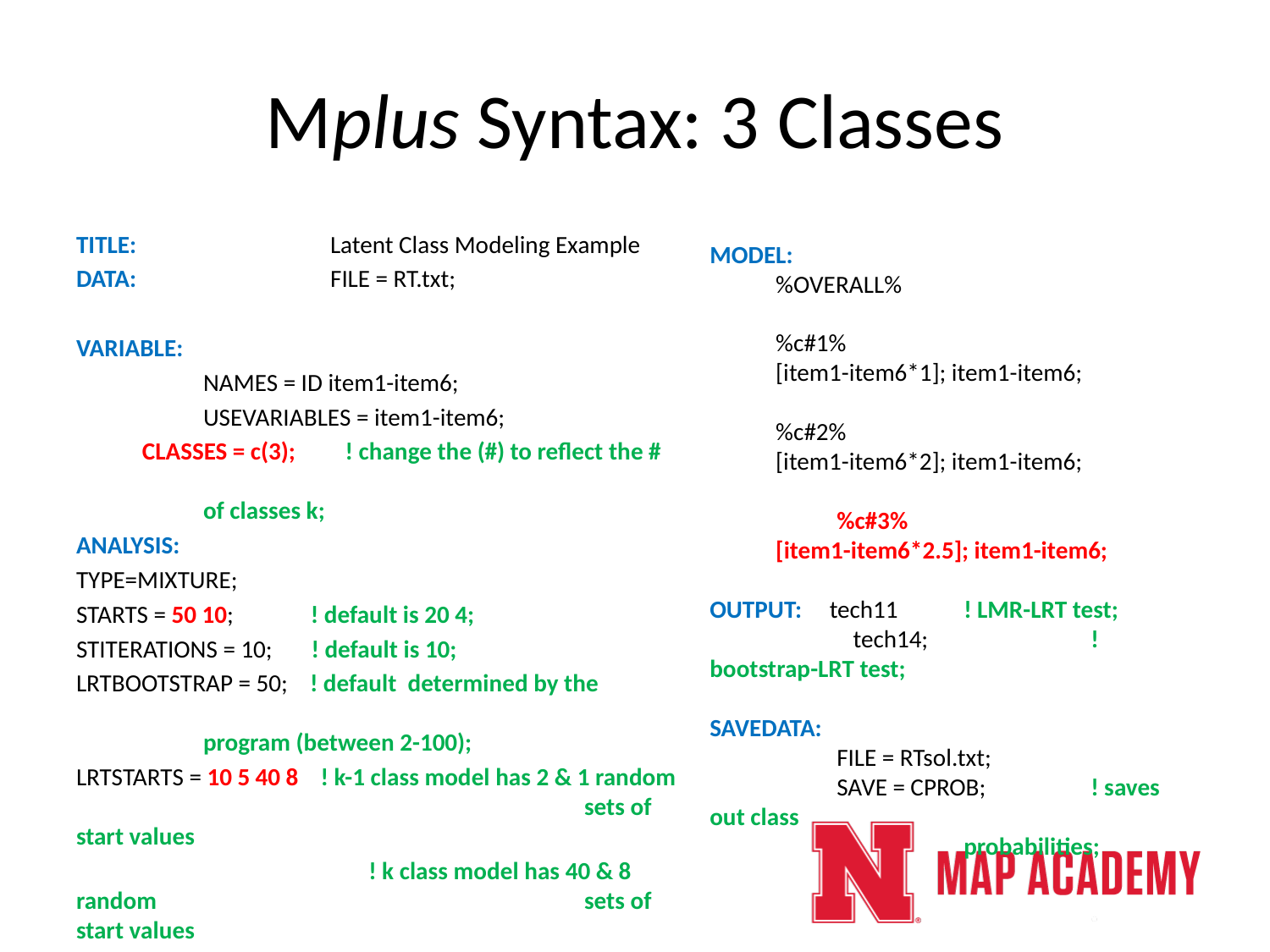

# Mplus Syntax: 3 Classes
TITLE:	     	Latent Class Modeling Example
DATA:		FILE = RT.txt;

VARIABLE:
	NAMES = ID item1-item6;
           	USEVARIABLES = item1-item6;
            CLASSES = c(3);         ! change the (#) to reflect the # 					of classes k;
ANALYSIS:
TYPE=MIXTURE;
STARTS = 50 10;              ! default is 20 4;
STITERATIONS = 10;       ! default is 10;
LRTBOOTSTRAP = 50;    ! default  determined by the 					program (between 2-100);
LRTSTARTS = 10 5 40 8    ! k-1 class model has 2 & 1 random 				sets of start values
                  		       ! k class model has 40 & 8 random 				sets of start values

MODEL:
            %OVERALL%

            %c#1%
            [item1-item6*1]; item1-item6;

            %c#2%
            [item1-item6*2]; item1-item6;

	%c#3%
            [item1-item6*2.5]; item1-item6;

OUTPUT:     tech11  	! LMR-LRT test;
           	   tech14; 		! bootstrap-LRT test;

SAVEDATA:
	FILE = RTsol.txt;
           	SAVE = CPROB; 	! saves out class 					probabilities;